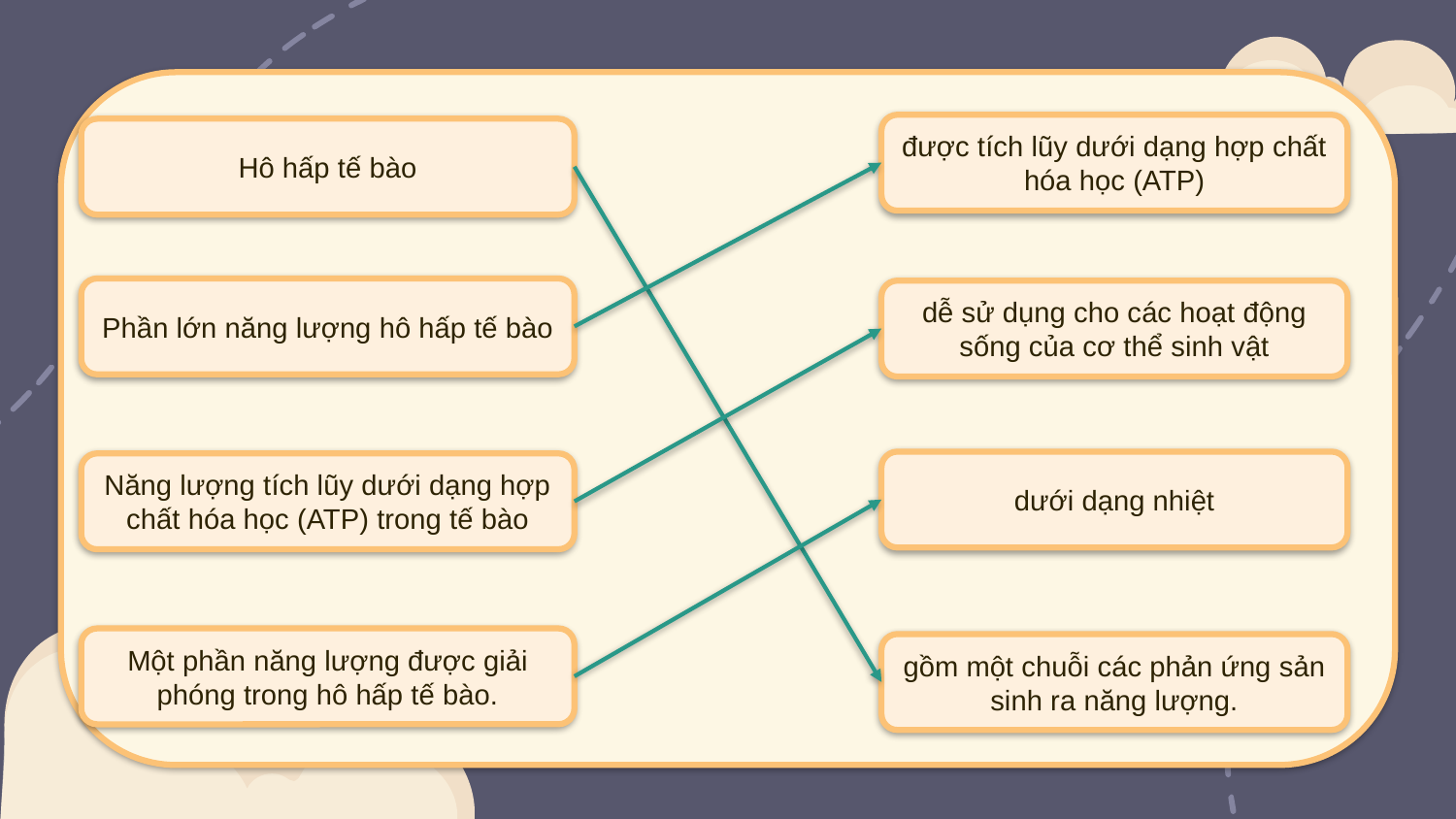

được tích lũy dưới dạng hợp chất hóa học (ATP)
Hô hấp tế bào
Phần lớn năng lượng hô hấp tế bào
dễ sử dụng cho các hoạt động sống của cơ thể sinh vật
dưới dạng nhiệt
Năng lượng tích lũy dưới dạng hợp chất hóa học (ATP) trong tế bào
Một phần năng lượng được giải phóng trong hô hấp tế bào.
gồm một chuỗi các phản ứng sản sinh ra năng lượng.